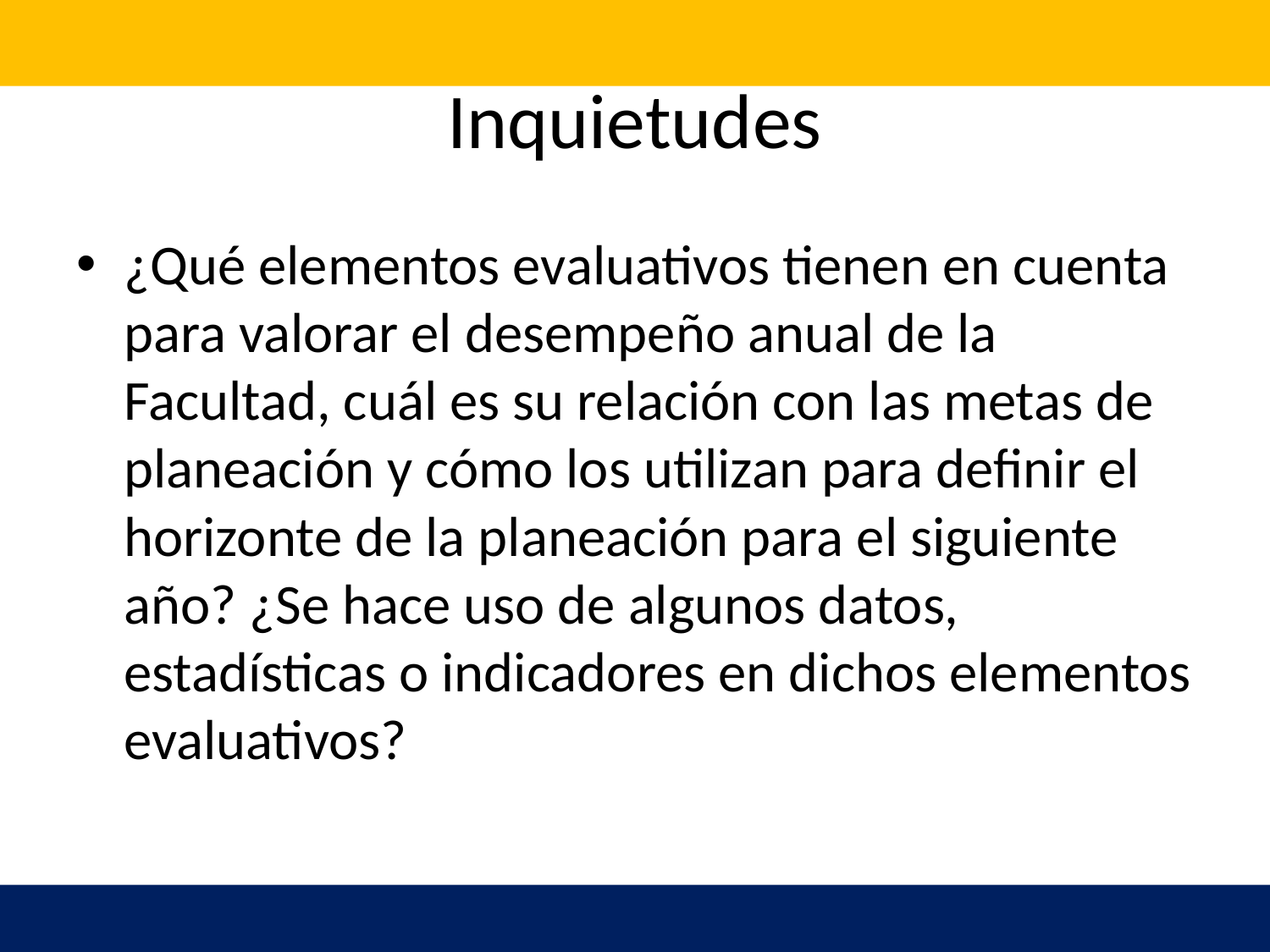

# Inquietudes
¿Qué elementos evaluativos tienen en cuenta para valorar el desempeño anual de la Facultad, cuál es su relación con las metas de planeación y cómo los utilizan para definir el horizonte de la planeación para el siguiente año? ¿Se hace uso de algunos datos, estadísticas o indicadores en dichos elementos evaluativos?